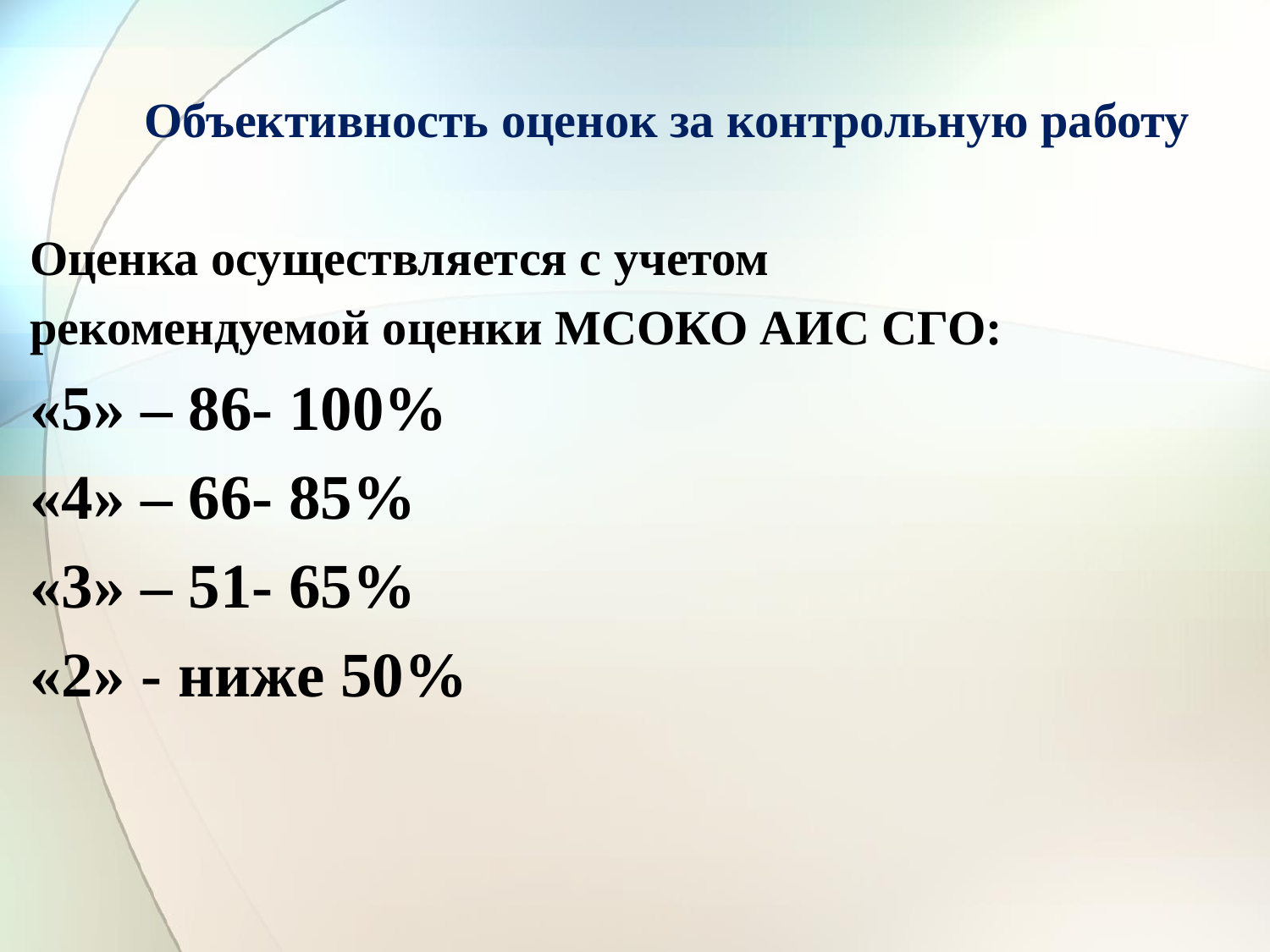

# Объективность оценок за контрольную работу
Оценка осуществляется с учетом
рекомендуемой оценки МСОКО АИС СГО:
«5» – 86- 100%
«4» – 66- 85%
«3» – 51- 65%
«2» - ниже 50%